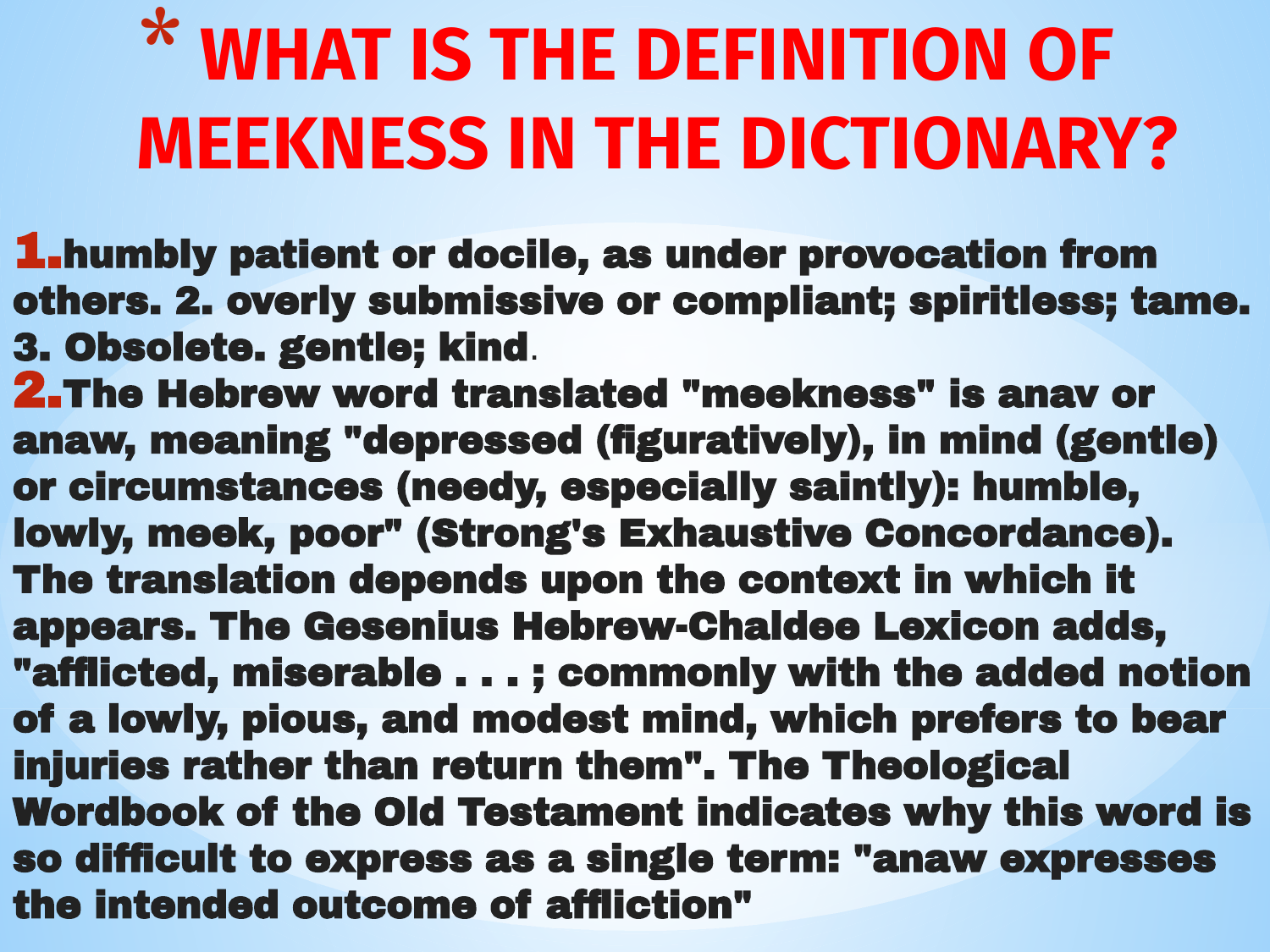

# WHAT IS THE DEFINITION OF MEEKNESS IN THE DICTIONARY?
humbly patient or docile, as under provocation from others. 2. overly submissive or compliant; spiritless; tame. 3. Obsolete. gentle; kind.
The Hebrew word translated "meekness" is anav or anaw, meaning "depressed (figuratively), in mind (gentle) or circumstances (needy, especially saintly): humble, lowly, meek, poor" (Strong's Exhaustive Concordance). The translation depends upon the context in which it appears. The Gesenius Hebrew-Chaldee Lexicon adds, "afflicted, miserable . . . ; commonly with the added notion of a lowly, pious, and modest mind, which prefers to bear injuries rather than return them". The Theological Wordbook of the Old Testament indicates why this word is so difficult to express as a single term: "anaw expresses the intended outcome of affliction"